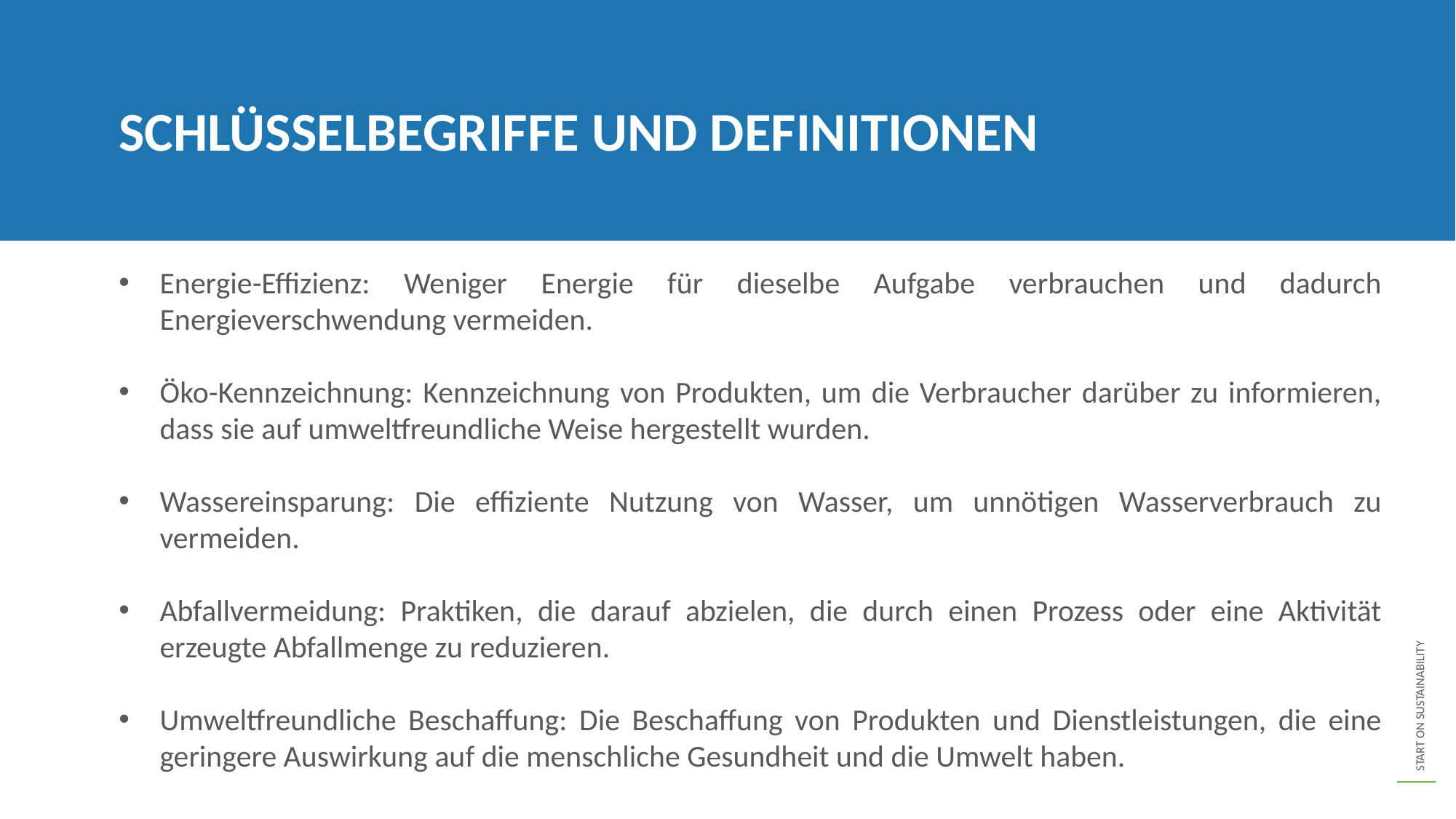

SCHLÜSSELBEGRIFFE UND DEFINITIONEN

Energie-Effizienz: Weniger Energie für dieselbe Aufgabe verbrauchen und dadurch Energieverschwendung vermeiden.

Öko-Kennzeichnung: Kennzeichnung von Produkten, um die Verbraucher darüber zu informieren, dass sie auf umweltfreundliche Weise hergestellt wurden.

Wassereinsparung: Die effiziente Nutzung von Wasser, um unnötigen Wasserverbrauch zu vermeiden.

Abfallvermeidung: Praktiken, die darauf abzielen, die durch einen Prozess oder eine Aktivität erzeugte Abfallmenge zu reduzieren.

Umweltfreundliche Beschaffung: Die Beschaffung von Produkten und Dienstleistungen, die eine geringere Auswirkung auf die menschliche Gesundheit und die Umwelt haben.